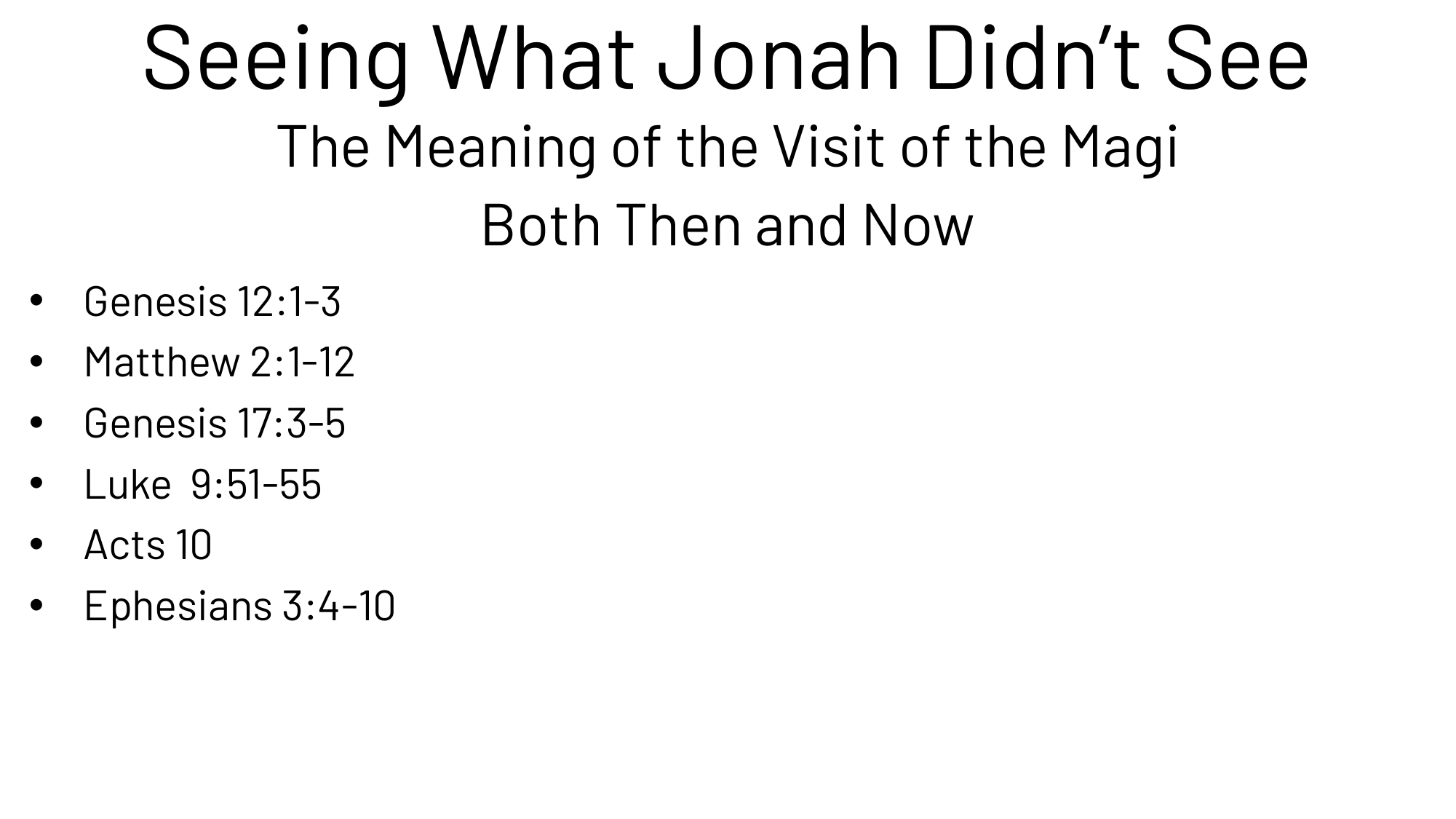

Seeing What Jonah Didn’t See
The Meaning of the Visit of the Magi
Both Then and Now
Genesis 12:1-3
Matthew 2:1-12
Genesis 17:3-5
Luke  9:51-55
Acts 10
Ephesians 3:4-10